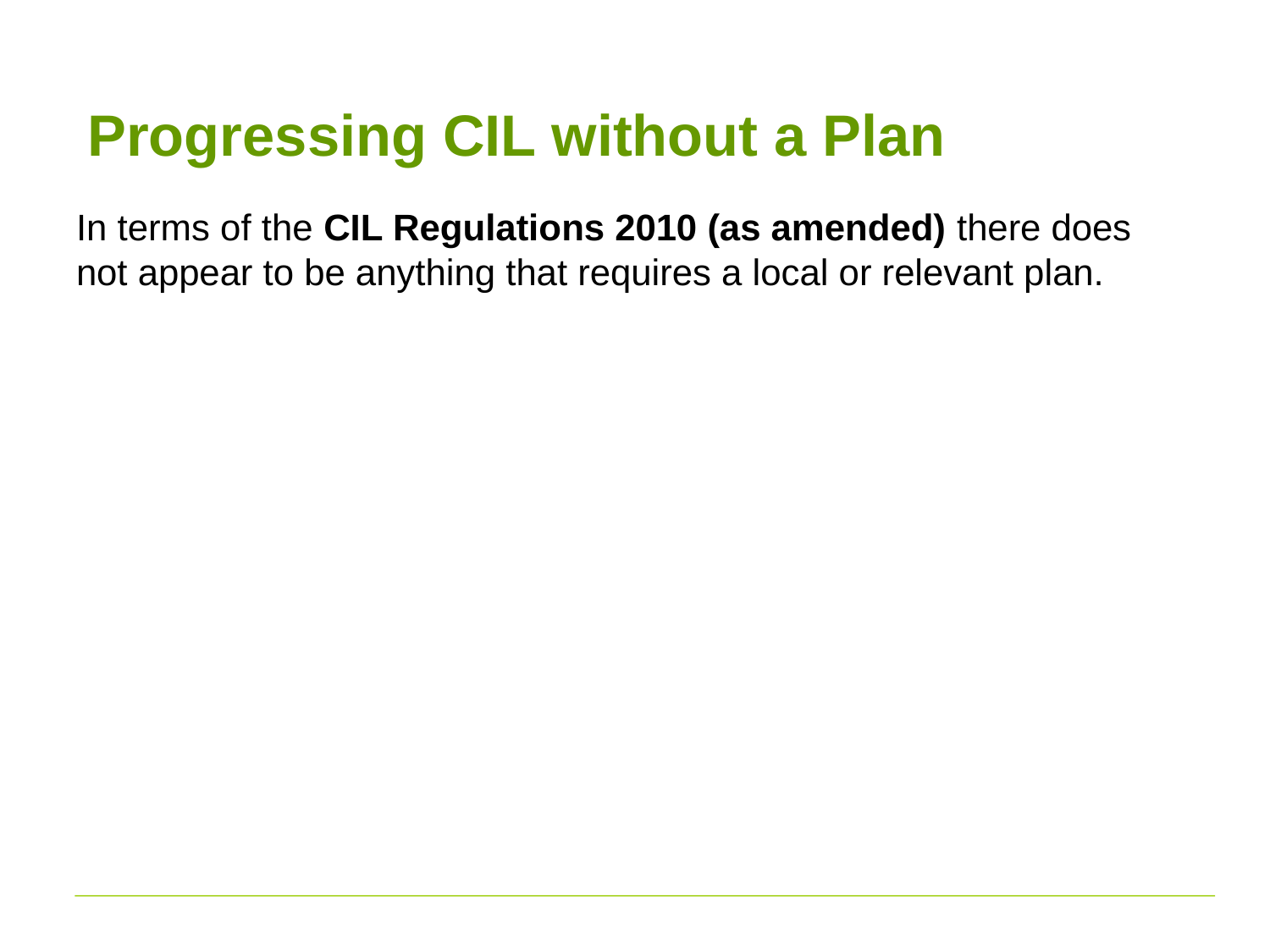

# Progressing CIL without a Plan
In terms of the CIL Regulations 2010 (as amended) there does not appear to be anything that requires a local or relevant plan.